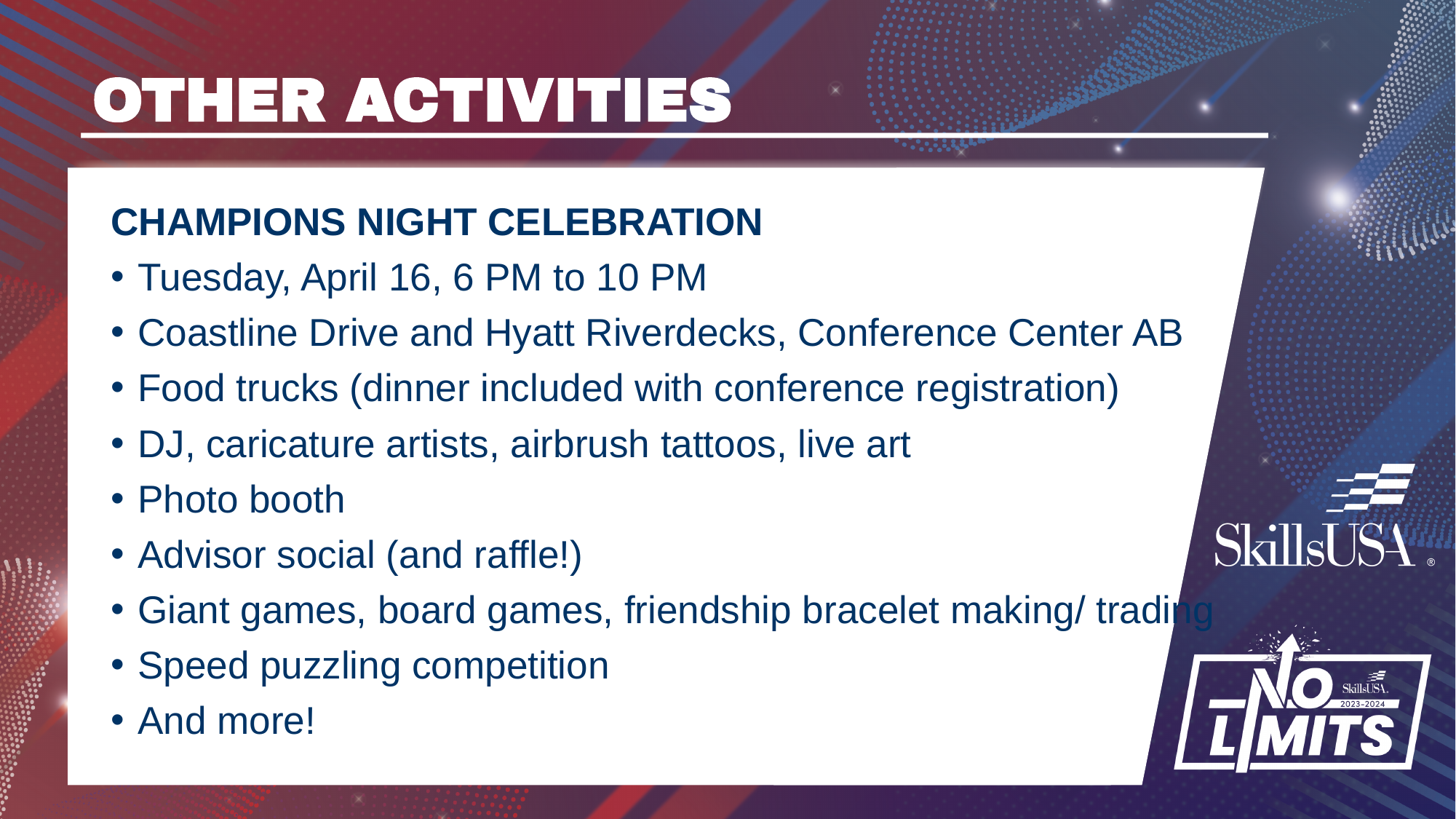

# OTHER ACTIVITIES
CHAMPIONS NIGHT CELEBRATION
Tuesday, April 16, 6 PM to 10 PM
Coastline Drive and Hyatt Riverdecks, Conference Center AB
Food trucks (dinner included with conference registration)
DJ, caricature artists, airbrush tattoos, live art
Photo booth
Advisor social (and raffle!)
Giant games, board games, friendship bracelet making/ trading
Speed puzzling competition
And more!